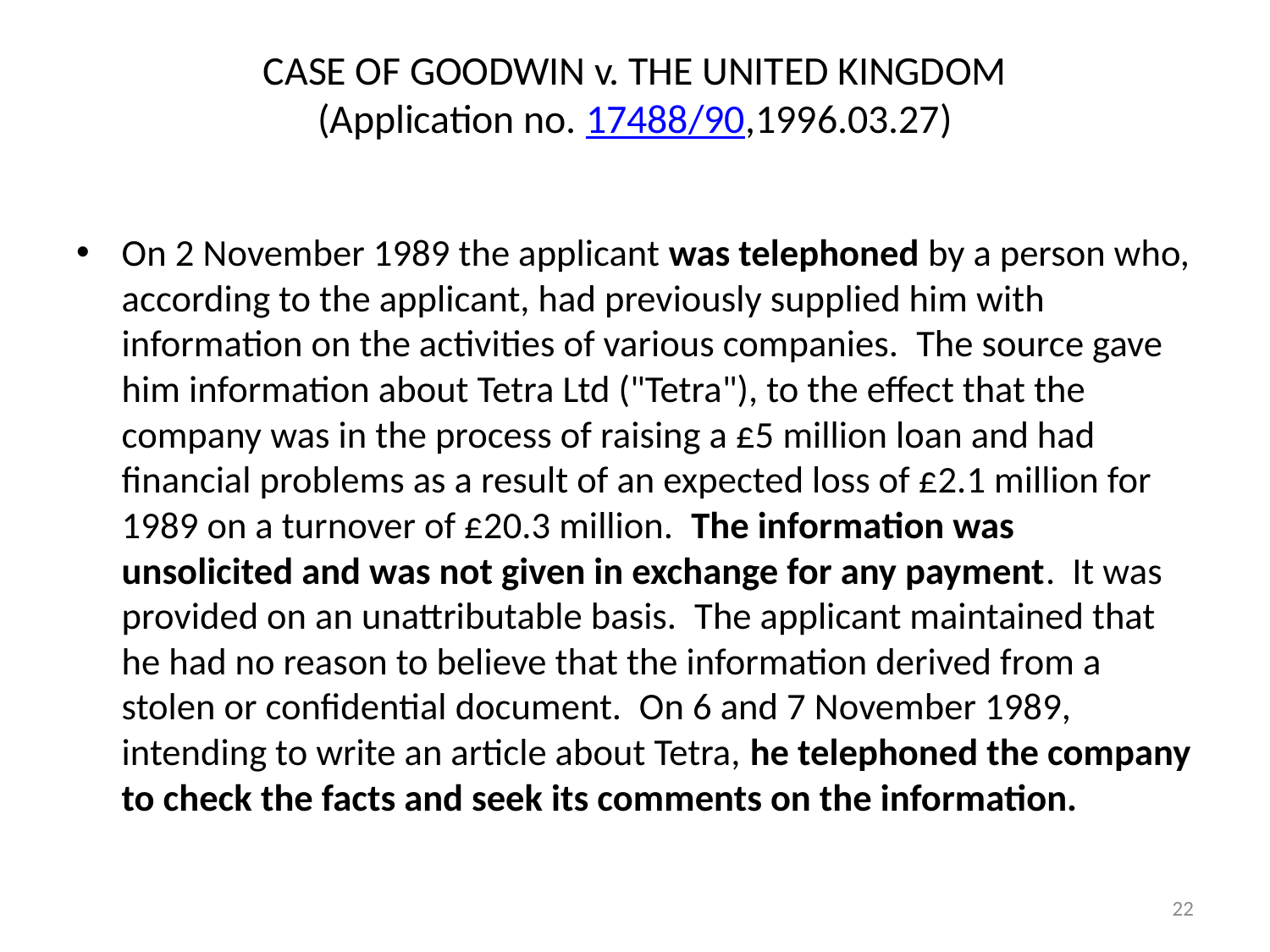

# CASE OF GOODWIN v. THE UNITED KINGDOM (Application no. 17488/90,1996.03.27)
On 2 November 1989 the applicant was telephoned by a person who, according to the applicant, had previously supplied him with information on the activities of various companies.  The source gave him information about Tetra Ltd ("Tetra"), to the effect that the company was in the process of raising a £5 million loan and had financial problems as a result of an expected loss of £2.1 million for 1989 on a turnover of £20.3 million.  The information was unsolicited and was not given in exchange for any payment.  It was provided on an unattributable basis.  The applicant maintained that he had no reason to believe that the information derived from a stolen or confidential document.  On 6 and 7 November 1989, intending to write an article about Tetra, he telephoned the company to check the facts and seek its comments on the information.
22